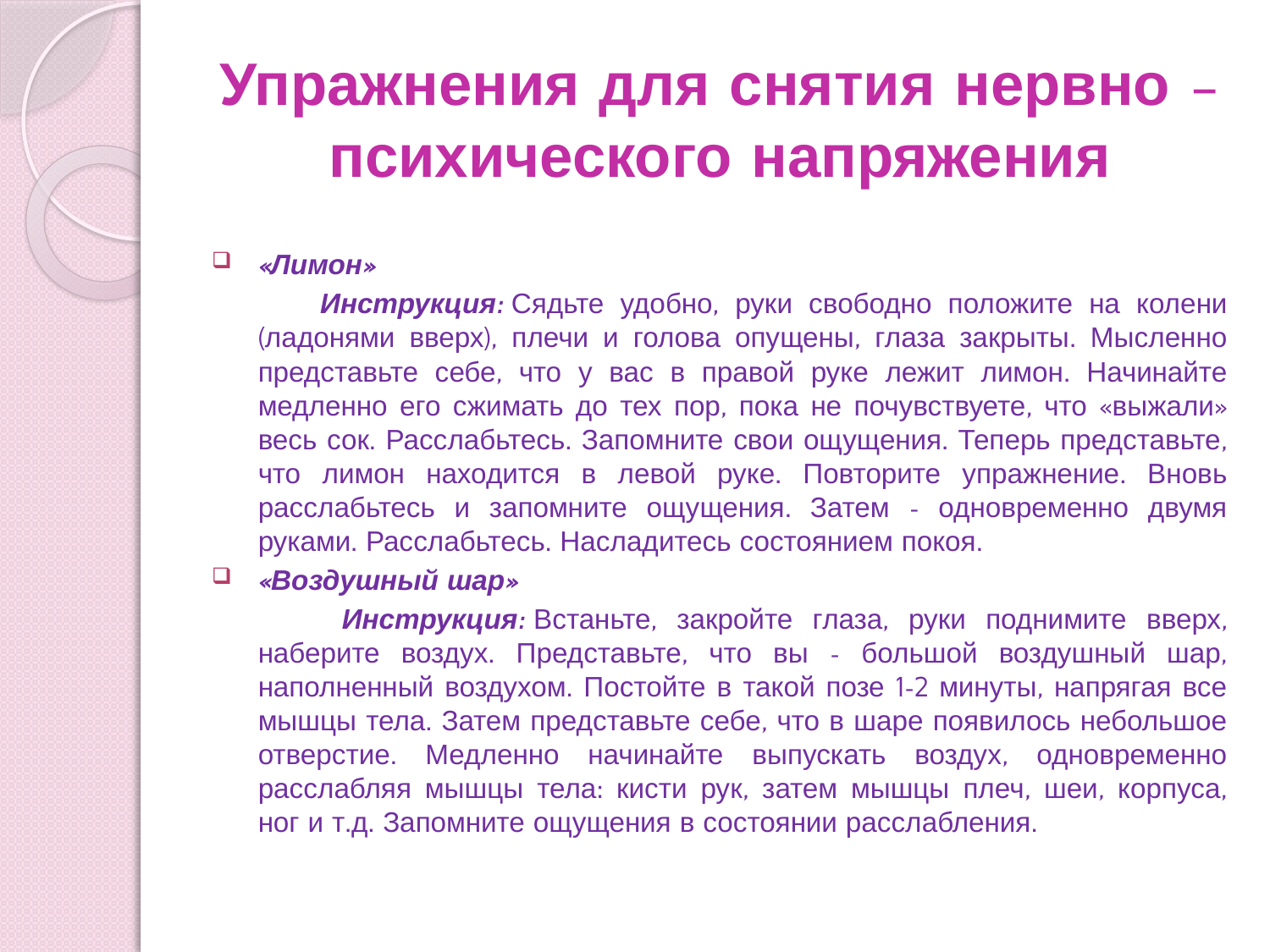

# Упражнения для снятия нервно – психического напряжения

«Лимон»
      Инструкция: Сядьте удобно, руки свободно положите на колени (ладонями вверх), плечи и голова опущены, глаза закрыты. Мысленно представьте себе, что у вас в правой руке лежит лимон. Начинайте медленно его сжимать до тех пор, пока не почувствуете, что «выжали» весь сок. Расслабьтесь. Запомните свои ощущения. Теперь представьте, что лимон находится в левой руке. Повторите упражнение. Вновь расслабьтесь и запомните ощущения. Затем - одновременно двумя руками. Расслабьтесь. Насладитесь состоянием покоя.
«Воздушный шар»
      Инструкция: Встаньте, закройте глаза, руки поднимите вверх, наберите воздух. Представьте, что вы - большой воздушный шар, наполненный воздухом. Постойте в такой позе 1-2 минуты, напрягая все мышцы тела. Затем представьте себе, что в шаре появилось небольшое отверстие. Медленно начинайте выпускать воздух, одновременно расслабляя мышцы тела: кисти рук, затем мышцы плеч, шеи, корпуса, ног и т.д. Запомните ощущения в состоянии расслабления.